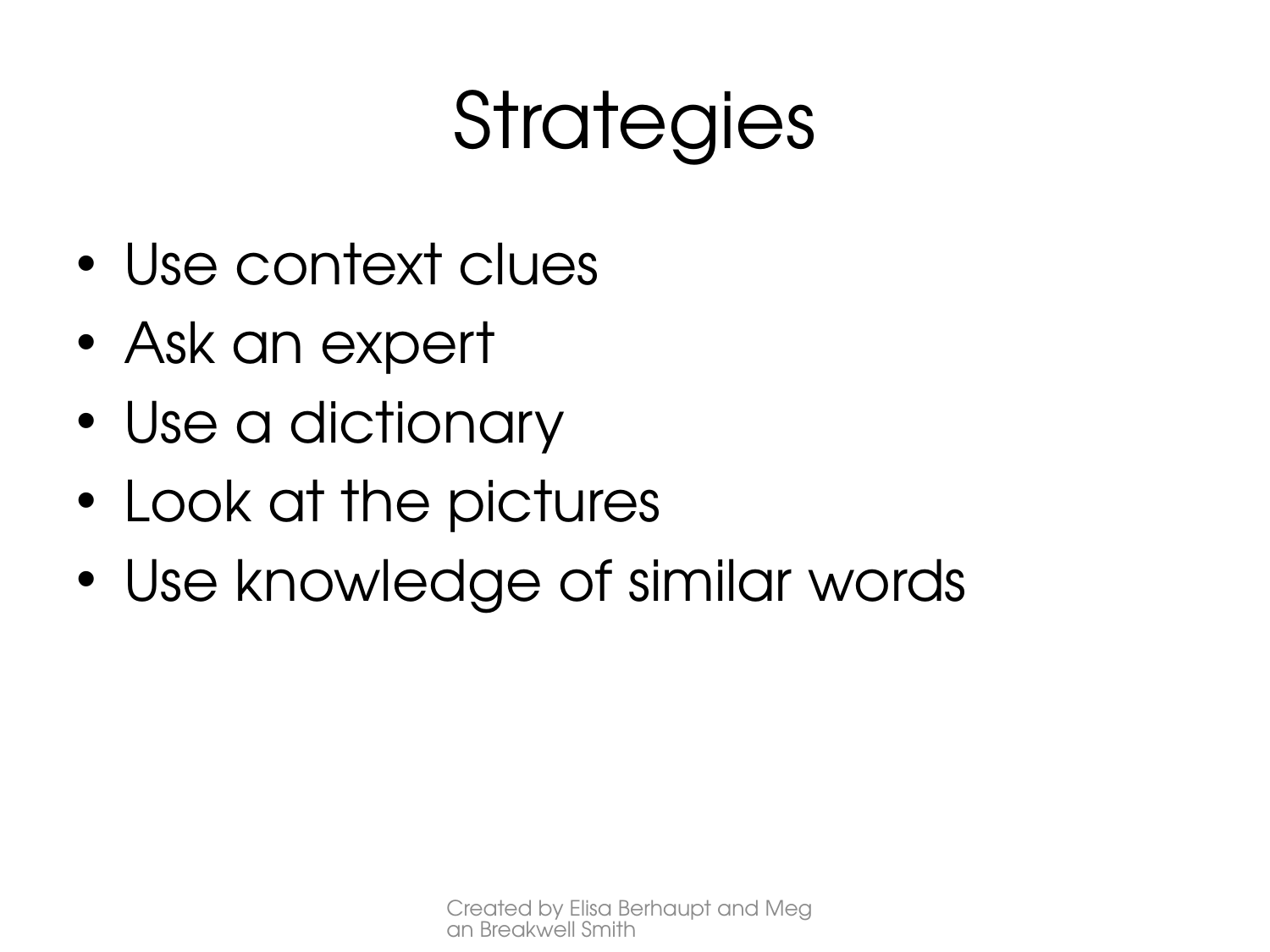

# Strategies
Use context clues
Ask an expert
Use a dictionary
Look at the pictures
Use knowledge of similar words

Created by Elisa Berhaupt and Megan Breakwell Smith